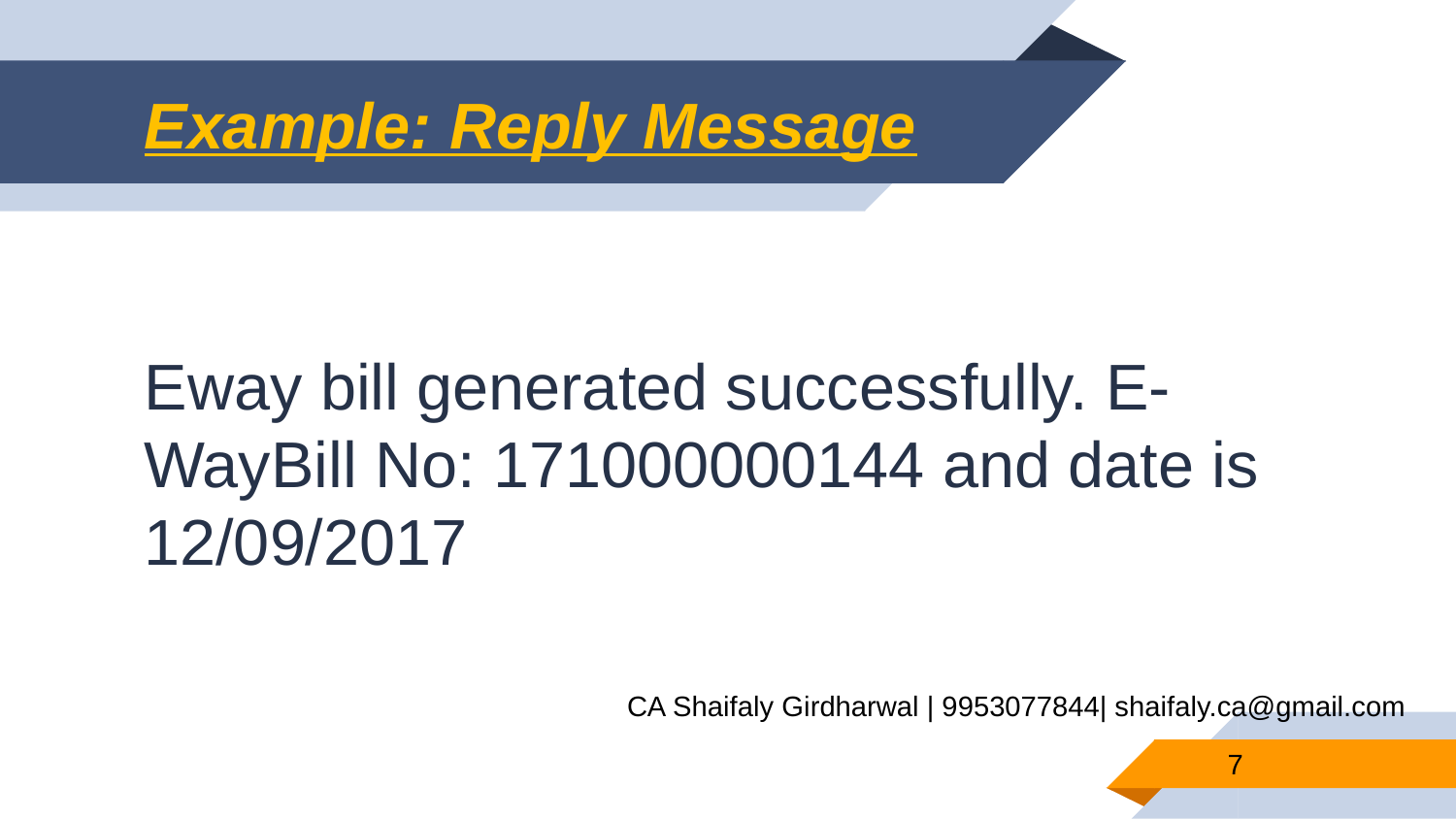

# Example: Reply Message
Eway bill generated successfully. E-WayBill No: 171000000144 and date is 12/09/2017
CA Shaifaly Girdharwal | 9953077844| shaifaly.ca@gmail.com
7